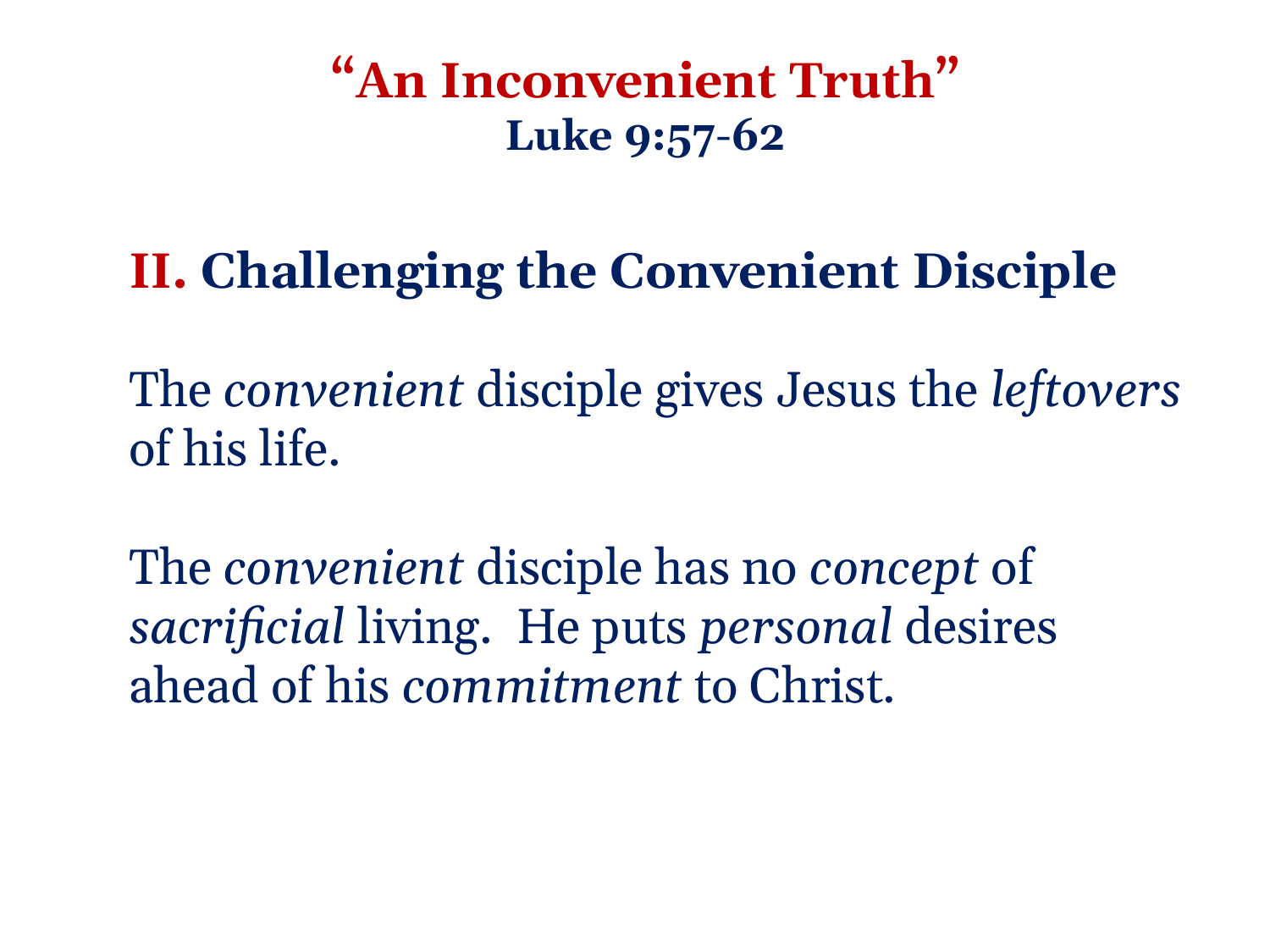

“An Inconvenient Truth”
Luke 9:57-62
II. Challenging the Convenient Disciple

The convenient disciple gives Jesus the leftovers of his life.

The convenient disciple has no concept of sacrificial living.  He puts personal desires ahead of his commitment to Christ.